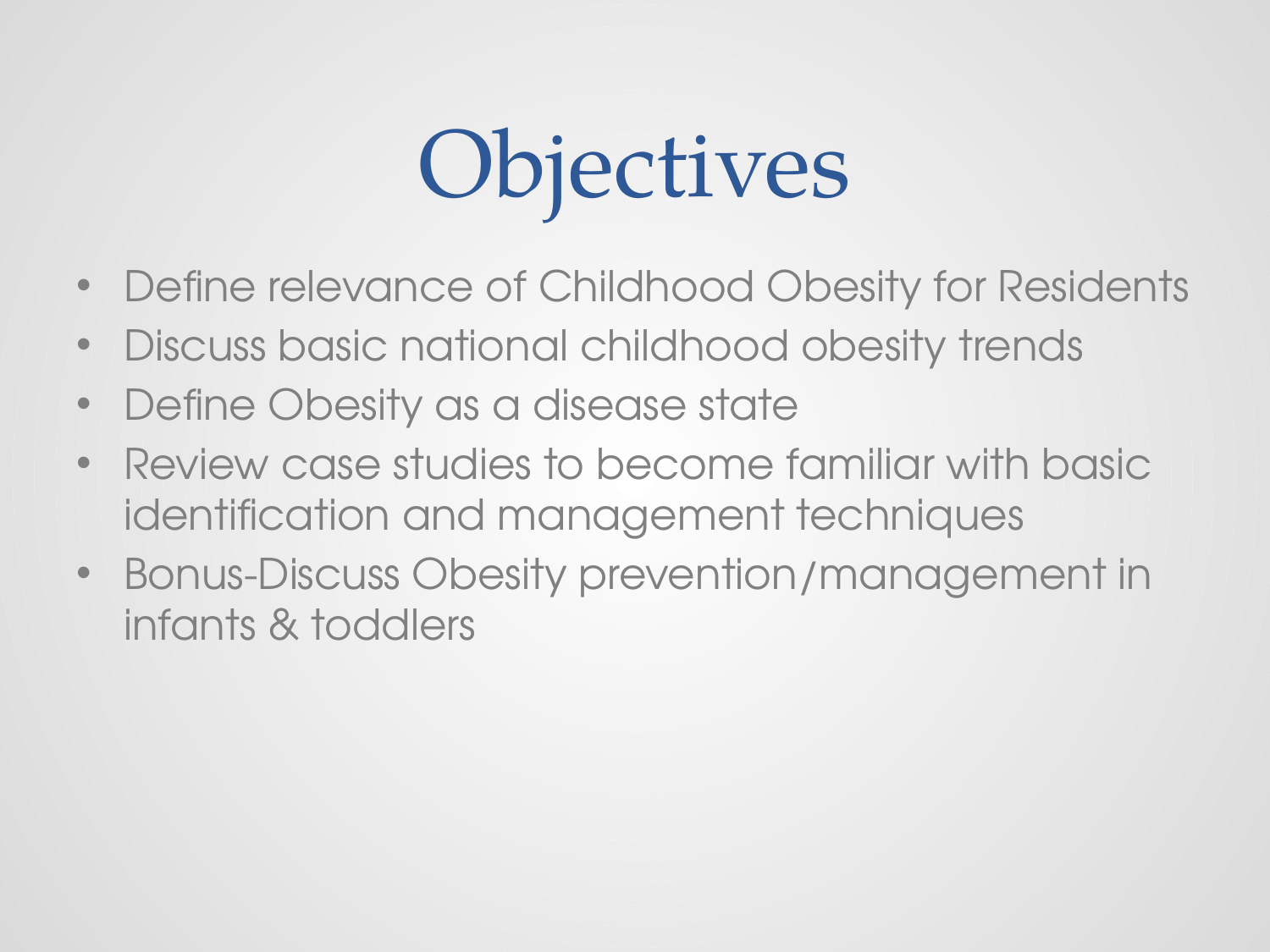

# Objectives
Define relevance of Childhood Obesity for Residents
Discuss basic national childhood obesity trends
Define Obesity as a disease state
Review case studies to become familiar with basic identification and management techniques
Bonus-Discuss Obesity prevention/management in infants & toddlers